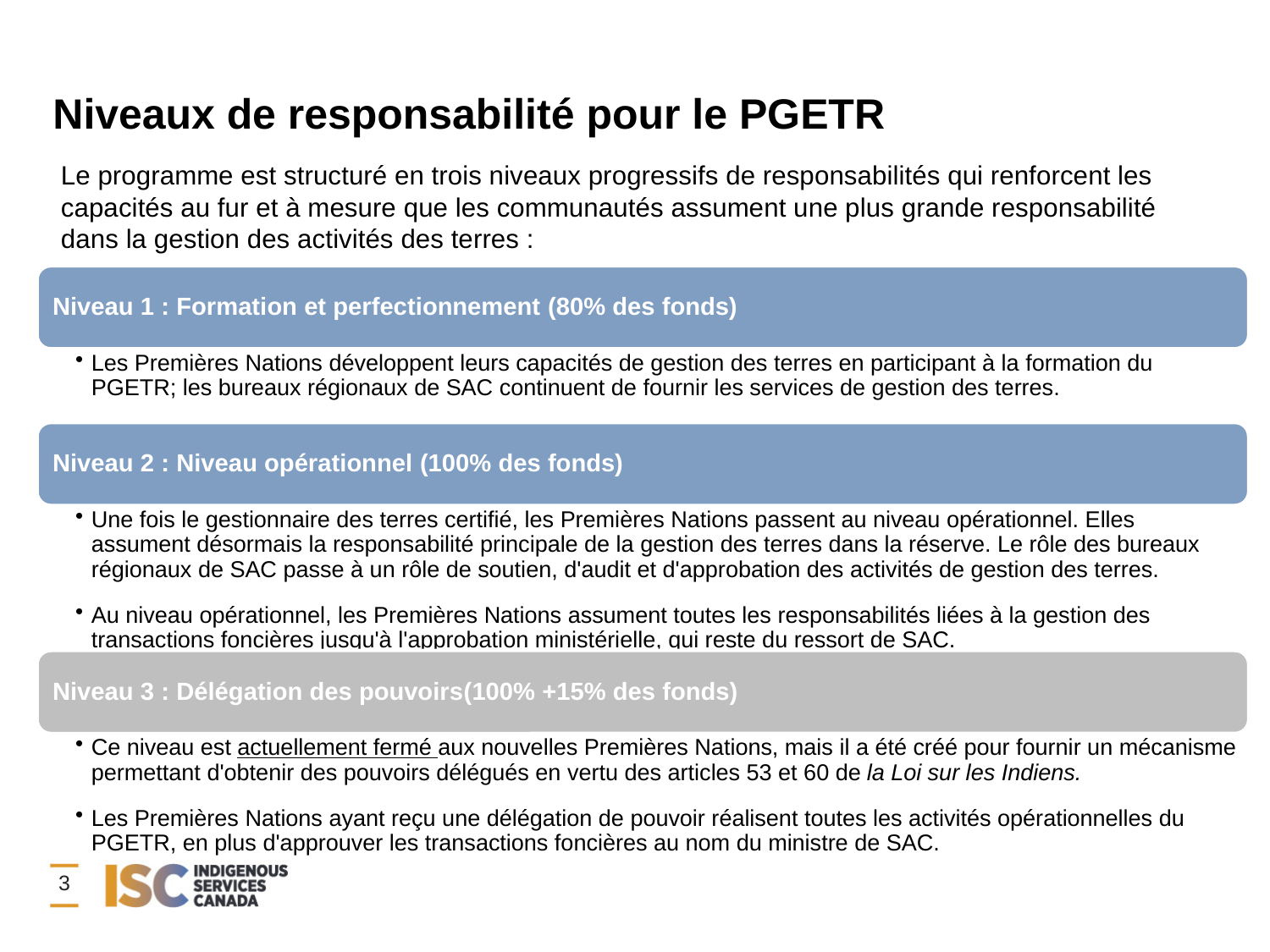

# Niveaux de responsabilité pour le PGETR
Le programme est structuré en trois niveaux progressifs de responsabilités qui renforcent les capacités au fur et à mesure que les communautés assument une plus grande responsabilité dans la gestion des activités des terres :
Niveau 1 : Formation et perfectionnement (80% des fonds)
Les Premières Nations développent leurs capacités de gestion des terres en participant à la formation du PGETR; les bureaux régionaux de SAC continuent de fournir les services de gestion des terres.
Niveau 2 : Niveau opérationnel (100% des fonds)
Une fois le gestionnaire des terres certifié, les Premières Nations passent au niveau opérationnel. Elles assument désormais la responsabilité principale de la gestion des terres dans la réserve. Le rôle des bureaux régionaux de SAC passe à un rôle de soutien, d'audit et d'approbation des activités de gestion des terres.
Au niveau opérationnel, les Premières Nations assument toutes les responsabilités liées à la gestion des transactions foncières jusqu'à l'approbation ministérielle, qui reste du ressort de SAC.
Niveau 3 : Délégation des pouvoirs(100% +15% des fonds)
Ce niveau est actuellement fermé aux nouvelles Premières Nations, mais il a été créé pour fournir un mécanisme permettant d'obtenir des pouvoirs délégués en vertu des articles 53 et 60 de la Loi sur les Indiens.
Les Premières Nations ayant reçu une délégation de pouvoir réalisent toutes les activités opérationnelles du PGETR, en plus d'approuver les transactions foncières au nom du ministre de SAC.